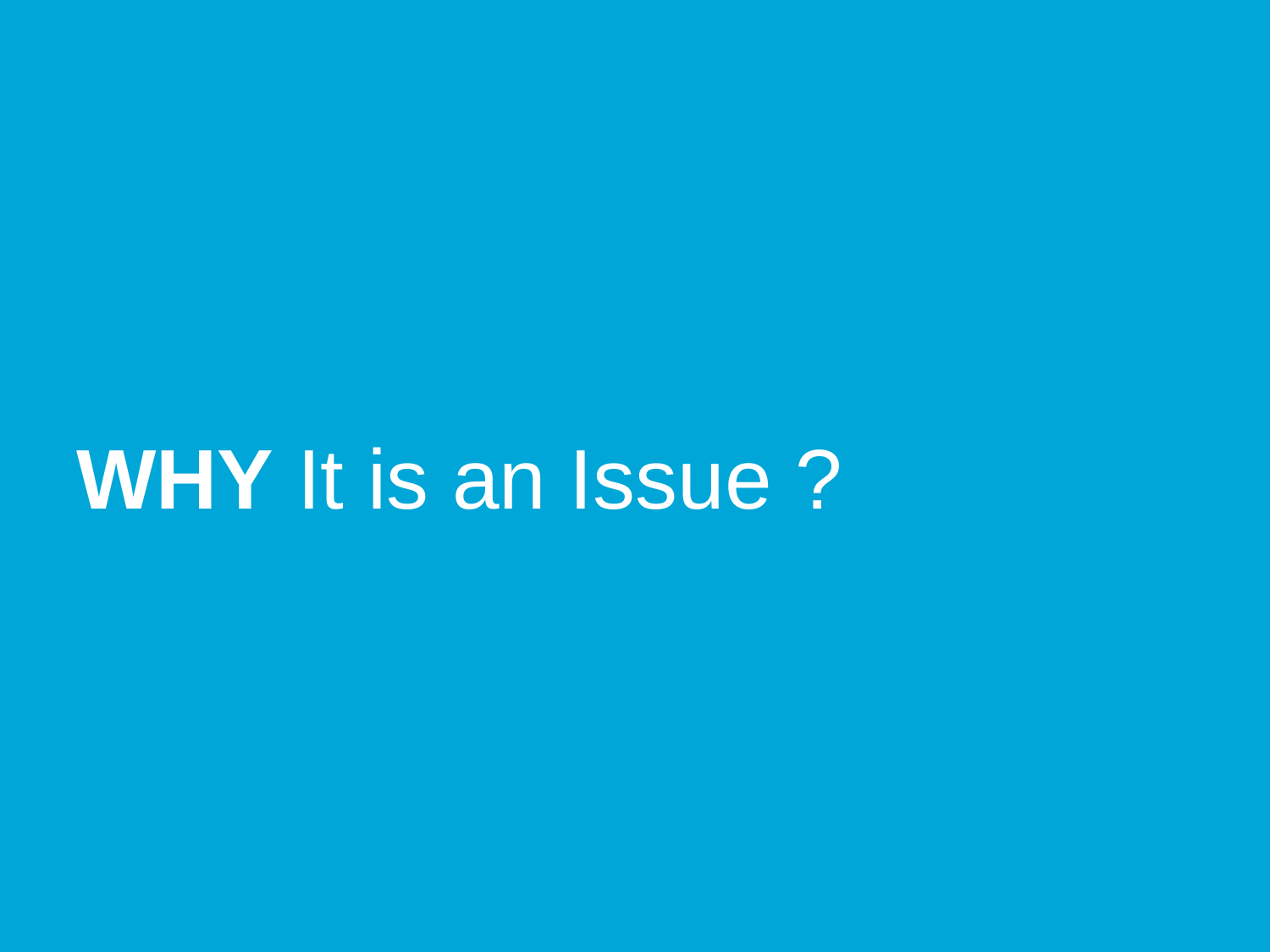

# WHY It is an Issue ?